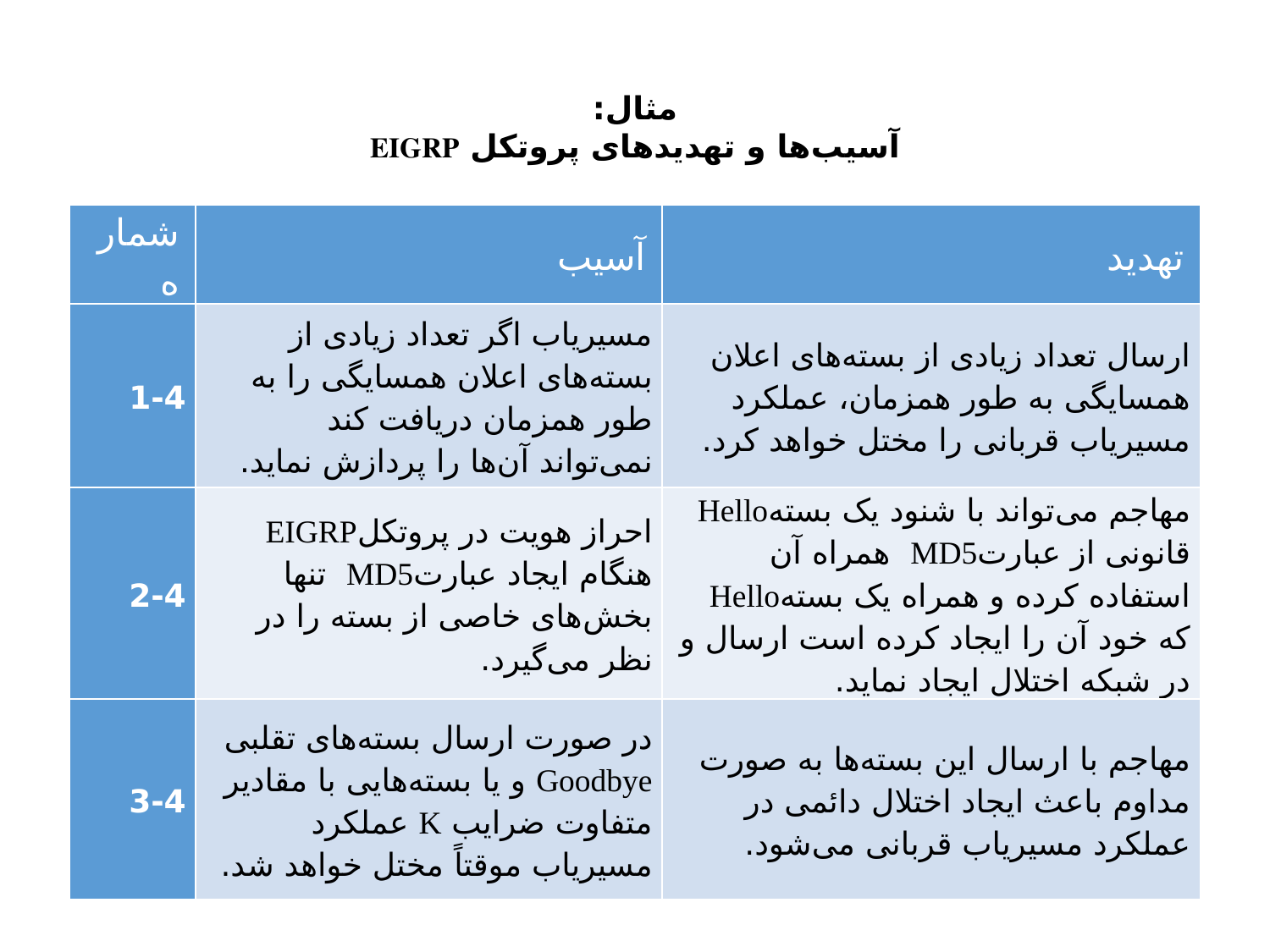

مثال:
آسیب‌ها و تهدیدهای پروتکل EIGRP
| شماره | آسیب | تهدید |
| --- | --- | --- |
| 1-4 | مسیریاب اگر تعداد زیادی از بسته‌های اعلان همسایگی را به طور همزمان دریافت کند نمی‌تواند آن‌ها را پردازش نماید. | ارسال تعداد زیادی از بسته‌های اعلان همسایگی به طور همزمان، عملکرد مسیریاب قربانی را مختل خواهد کرد. |
| 2-4 | احراز هویت در پروتکلEIGRP هنگام ایجاد عبارتMD5 تنها بخش‌های خاصی از بسته را در نظر می‌گیرد. | مهاجم می‌تواند با شنود یک بستهHello قانونی از عبارتMD5 همراه آن استفاده کرده و همراه یک بستهHello که خود آن را ایجاد کرده است ارسال و در شبکه اختلال ایجاد نماید. |
| 3-4 | در صورت ارسال بسته‌های تقلبی Goodbye و یا بسته‌هایی با مقادیر متفاوت ضرایب K عملکرد مسیریاب موقتاً مختل خواهد شد. | مهاجم با ارسال این بسته‌ها به صورت مداوم باعث ایجاد اختلال دائمی در عملکرد مسیریاب قربانی می‌شود. |